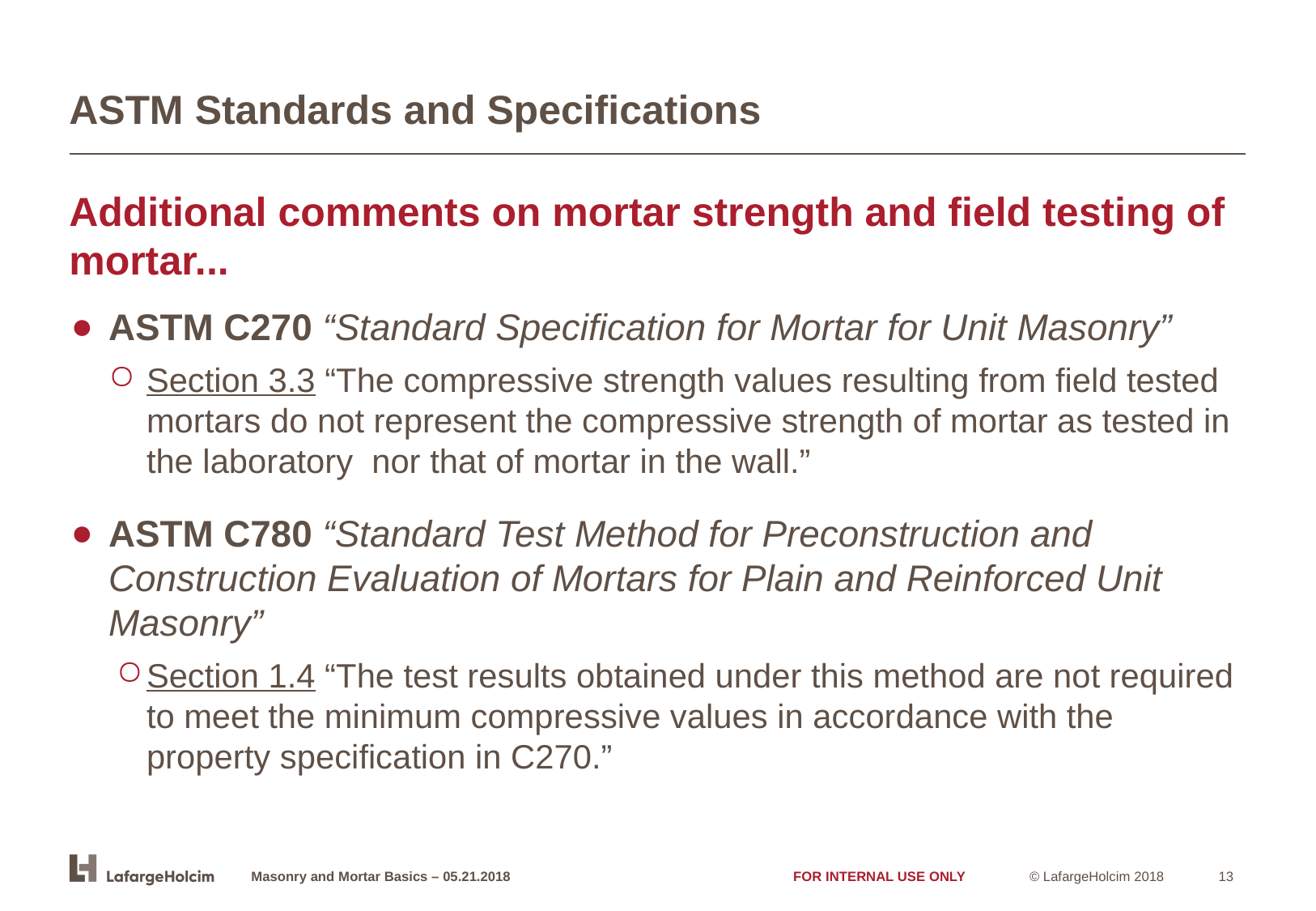

ASTM Standards and Specifications
Additional comments on mortar strength and field testing of mortar...
ASTM C270 “Standard Specification for Mortar for Unit Masonry”
Section 3.3 “The compressive strength values resulting from field tested mortars do not represent the compressive strength of mortar as tested in the laboratory  nor that of mortar in the wall.”
ASTM C780 “Standard Test Method for Preconstruction and Construction Evaluation of Mortars for Plain and Reinforced Unit Masonry”
Section 1.4 “The test results obtained under this method are not required to meet the minimum compressive values in accordance with the property specification in C270.”
Masonry and Mortar Basics – 05.21.2018
FOR INTERNAL USE ONLY
13